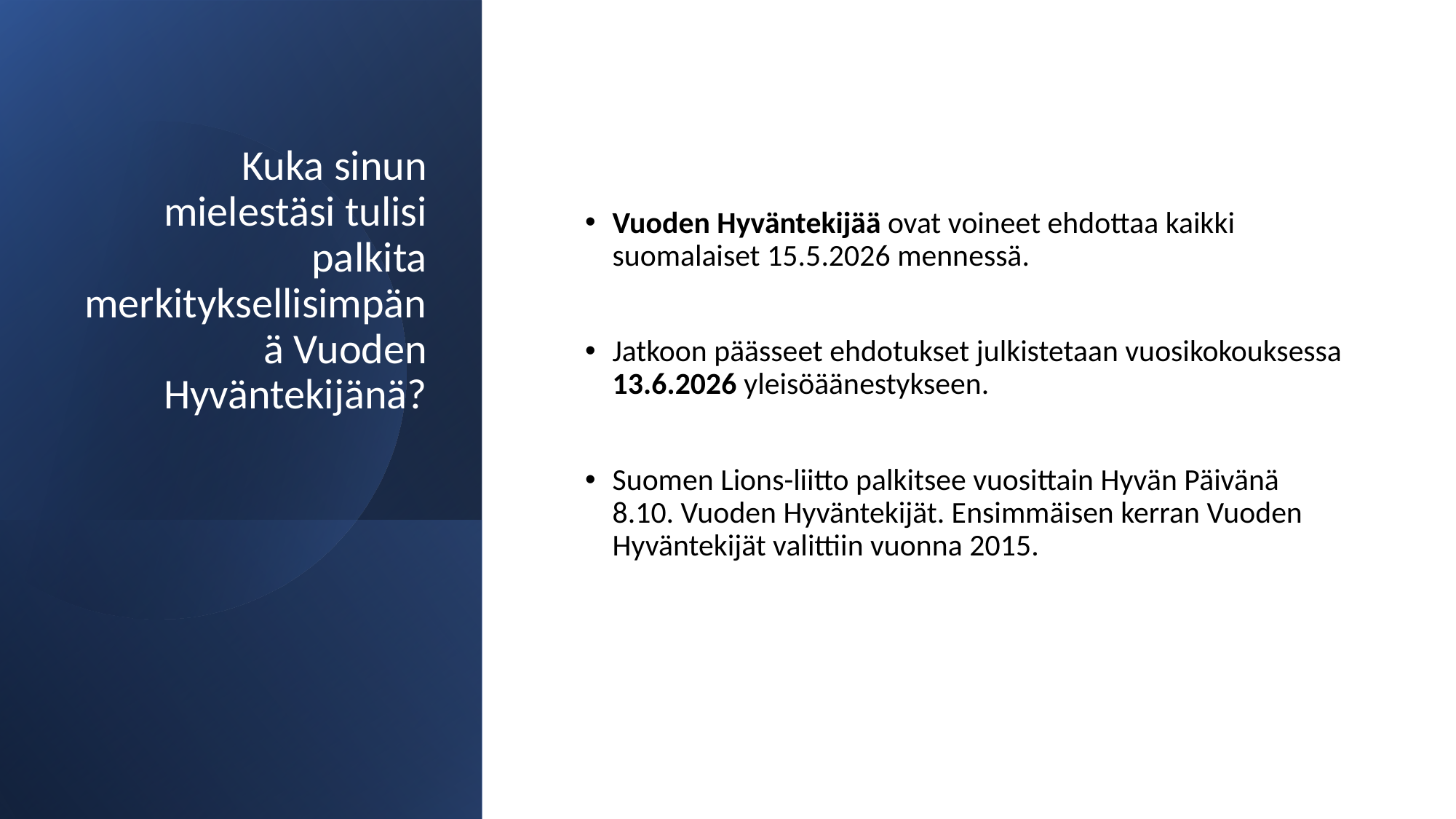

# Kuka sinun mielestäsi tulisi palkita merkityksellisimpänä Vuoden Hyväntekijänä?
Vuoden Hyväntekijää ovat voineet ehdottaa kaikki suomalaiset 15.5.2026 mennessä.

Jatkoon päässeet ehdotukset julkistetaan vuosikokouksessa 13.6.2026 yleisöäänestykseen.

Suomen Lions-liitto palkitsee vuosittain Hyvän Päivänä 8.10. Vuoden Hyväntekijät. Ensimmäisen kerran Vuoden Hyväntekijät valittiin vuonna 2015.